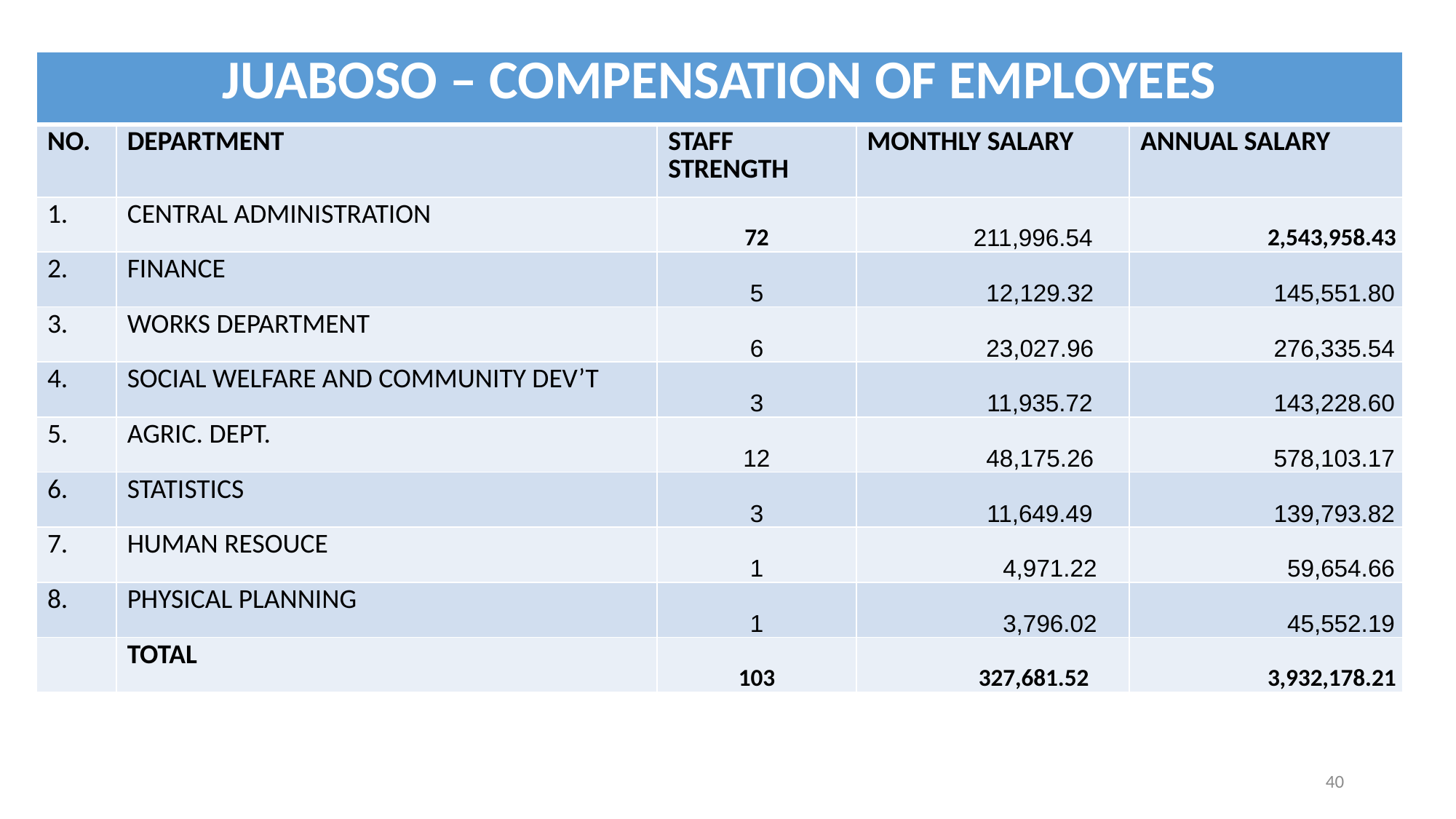

| JUABOSO – COMPENSATION OF EMPLOYEES |  |  |  |  |
| --- | --- | --- | --- | --- |
| NO. | DEPARTMENT | STAFF STRENGTH | MONTHLY SALARY | ANNUAL SALARY |
| 1. | CENTRAL ADMINISTRATION | 72 | 211,996.54 | 2,543,958.43 |
| 2. | FINANCE | 5 | 12,129.32 | 145,551.80 |
| 3. | WORKS DEPARTMENT | 6 | 23,027.96 | 276,335.54 |
| 4. | SOCIAL WELFARE AND COMMUNITY DEV’T | 3 | 11,935.72 | 143,228.60 |
| 5. | AGRIC. DEPT. | 12 | 48,175.26 | 578,103.17 |
| 6. | STATISTICS | 3 | 11,649.49 | 139,793.82 |
| 7. | HUMAN RESOUCE | 1 | 4,971.22 | 59,654.66 |
| 8. | PHYSICAL PLANNING | 1 | 3,796.02 | 45,552.19 |
|  | TOTAL | 103 | 327,681.52 | 3,932,178.21 |
40